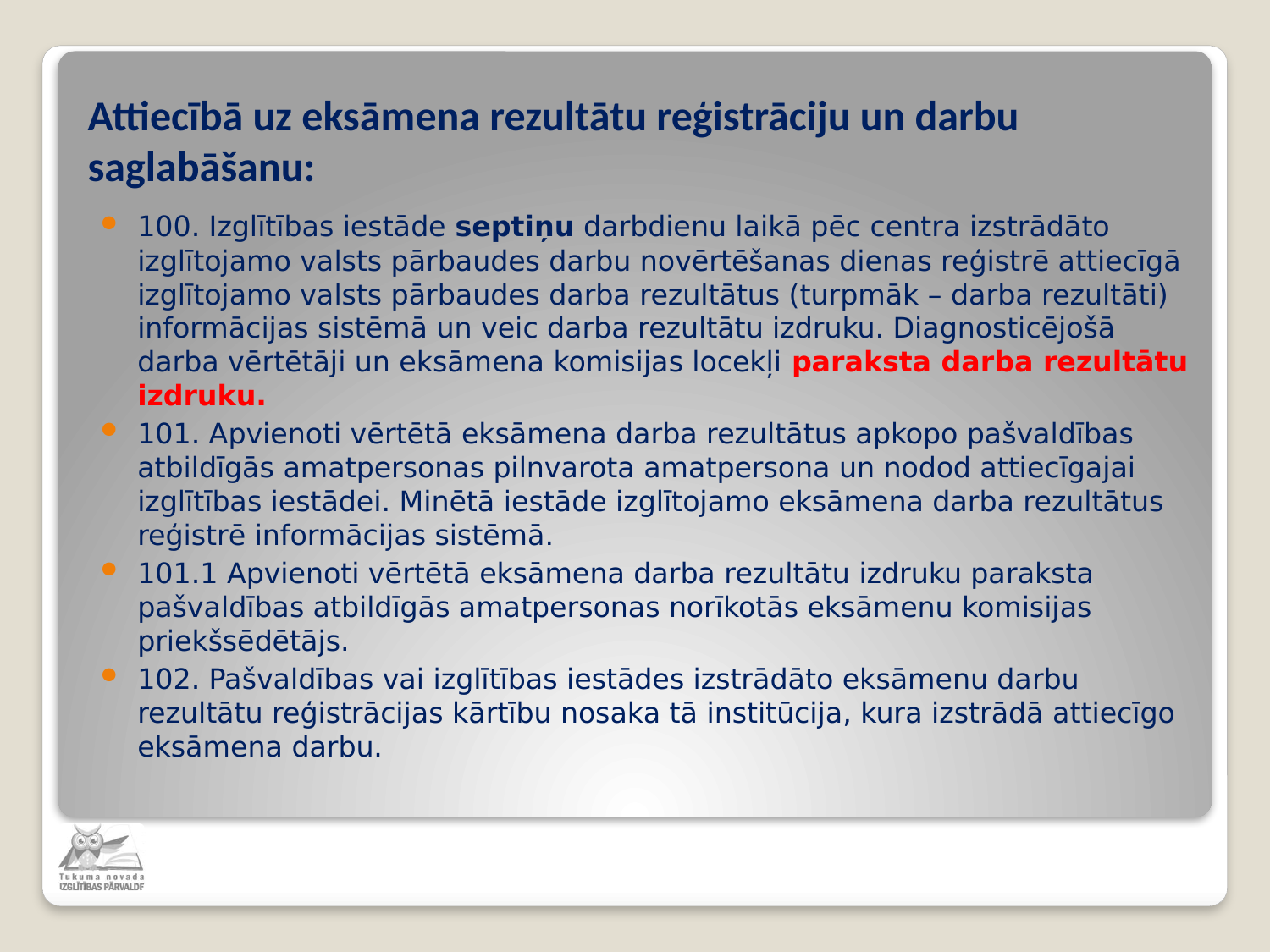

# Attiecībā uz eksāmena rezultātu reģistrāciju un darbu saglabāšanu:
100. Izglītības iestāde septiņu darbdienu laikā pēc centra izstrādāto izglītojamo valsts pārbaudes darbu novērtēšanas dienas reģistrē attiecīgā izglītojamo valsts pārbaudes darba rezultātus (turpmāk – darba rezultāti) informācijas sistēmā un veic darba rezultātu izdruku. Diagnosticējošā darba vērtētāji un eksāmena komisijas locekļi paraksta darba rezultātu izdruku.
101. Apvienoti vērtētā eksāmena darba rezultātus apkopo pašvaldības atbildīgās amatpersonas pilnvarota amatpersona un nodod attiecīgajai izglītības iestādei. Minētā iestāde izglītojamo eksāmena darba rezultātus reģistrē informācijas sistēmā.
101.1 Apvienoti vērtētā eksāmena darba rezultātu izdruku paraksta pašvaldības atbildīgās amatpersonas norīkotās eksāmenu komisijas priekšsēdētājs.
102. Pašvaldības vai izglītības iestādes izstrādāto eksāmenu darbu rezultātu reģistrācijas kārtību nosaka tā institūcija, kura izstrādā attiecīgo eksāmena darbu.